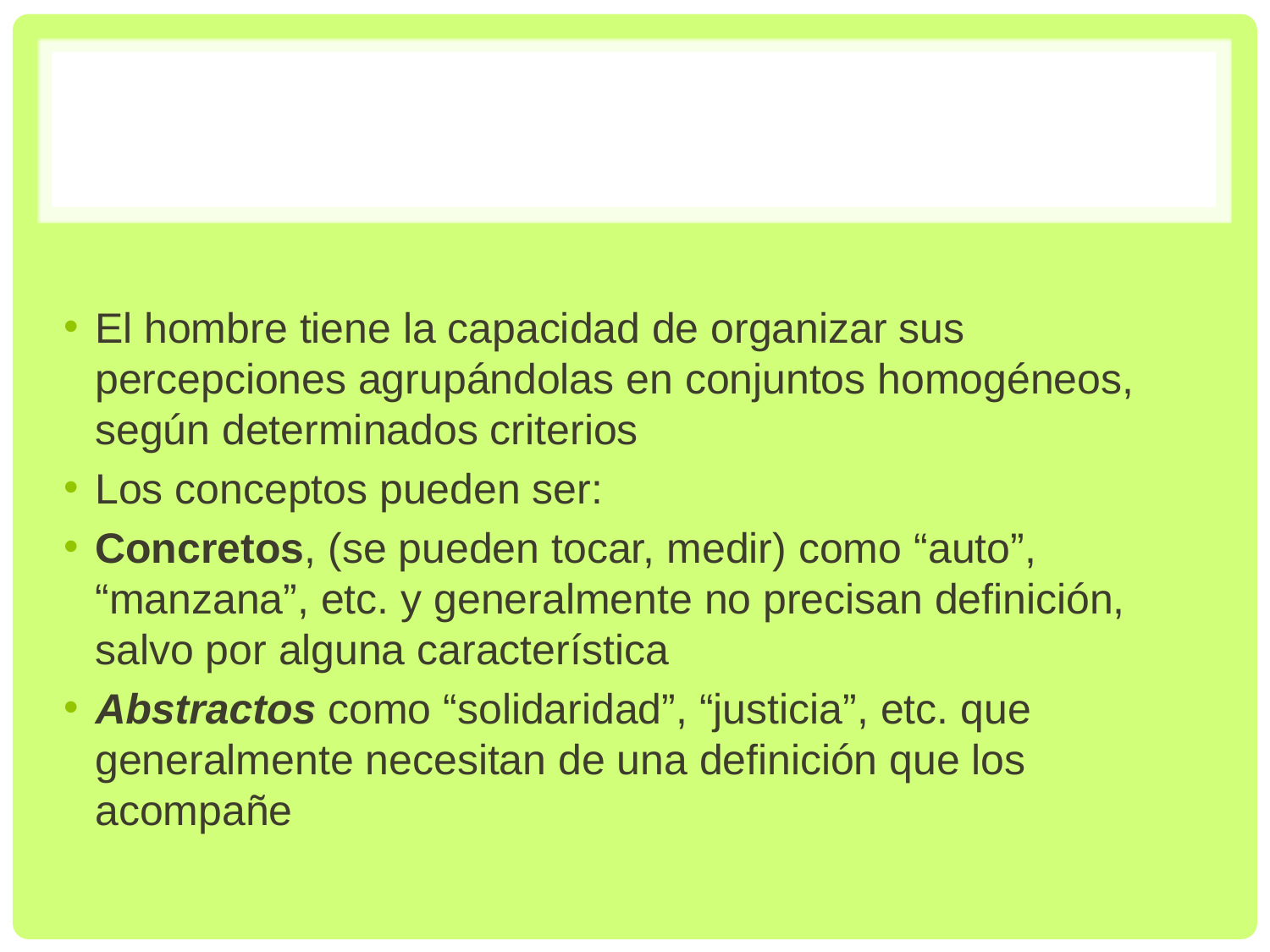

#
El hombre tiene la capacidad de organizar sus percepciones agrupándolas en conjuntos homogéneos, según determinados criterios
Los conceptos pueden ser:
Concretos, (se pueden tocar, medir) como “auto”, “manzana”, etc. y generalmente no precisan definición, salvo por alguna característica
Abstractos como “solidaridad”, “justicia”, etc. que generalmente necesitan de una definición que los acompañe